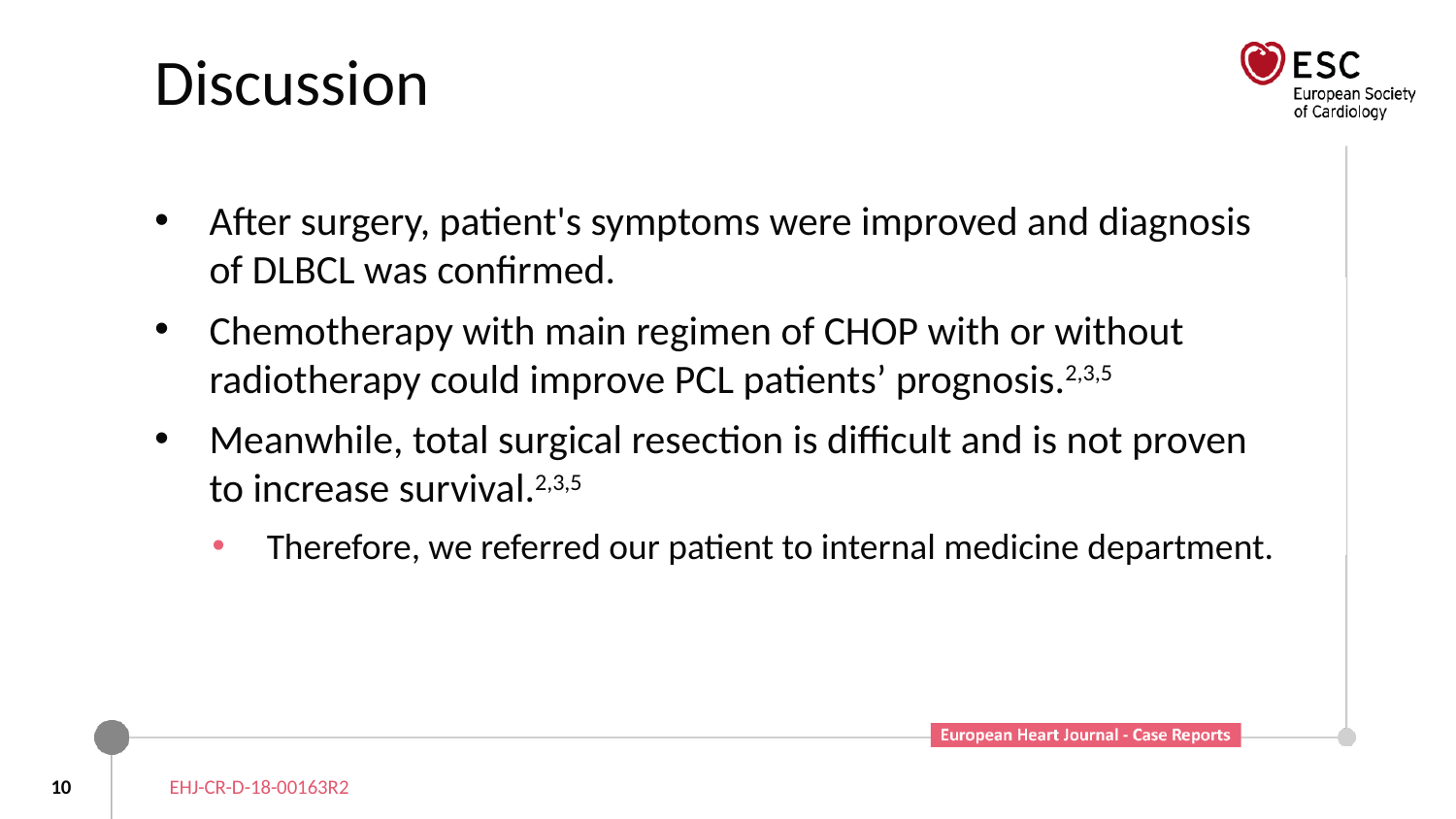

# Discussion
After surgery, patient's symptoms were improved and diagnosis of DLBCL was confirmed.
Chemotherapy with main regimen of CHOP with or without radiotherapy could improve PCL patients’ prognosis.2,3,5
Meanwhile, total surgical resection is difficult and is not proven to increase survival.2,3,5
Therefore, we referred our patient to internal medicine department.
10
EHJ-CR-D-18-00163R2